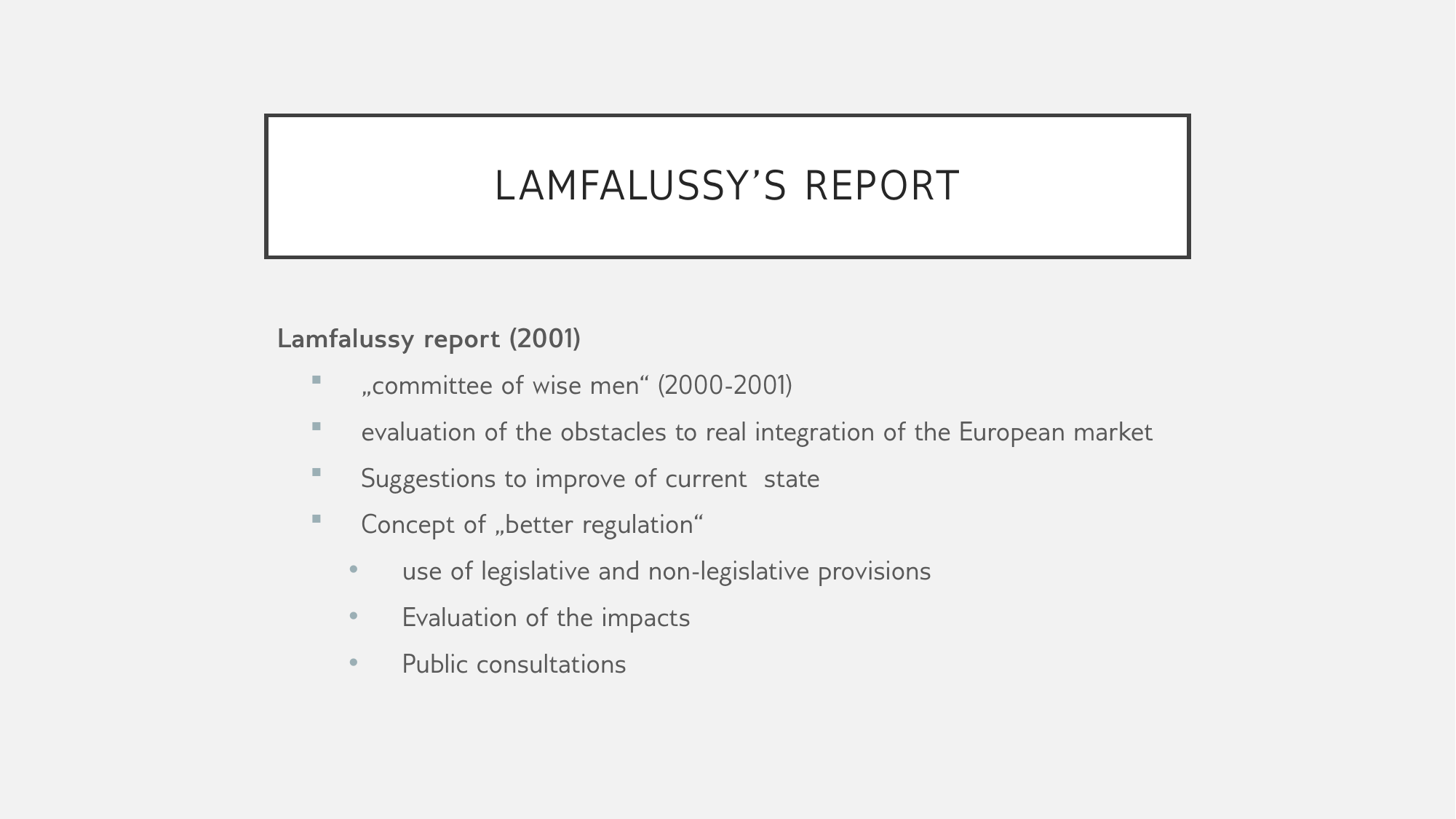

# Lamfalussy’s report
Lamfalussy report (2001)
„committee of wise men“ (2000-2001)
evaluation of the obstacles to real integration of the European market
Suggestions to improve of current  state
Concept of „better regulation“
use of legislative and non-legislative provisions
Evaluation of the impacts
Public consultations